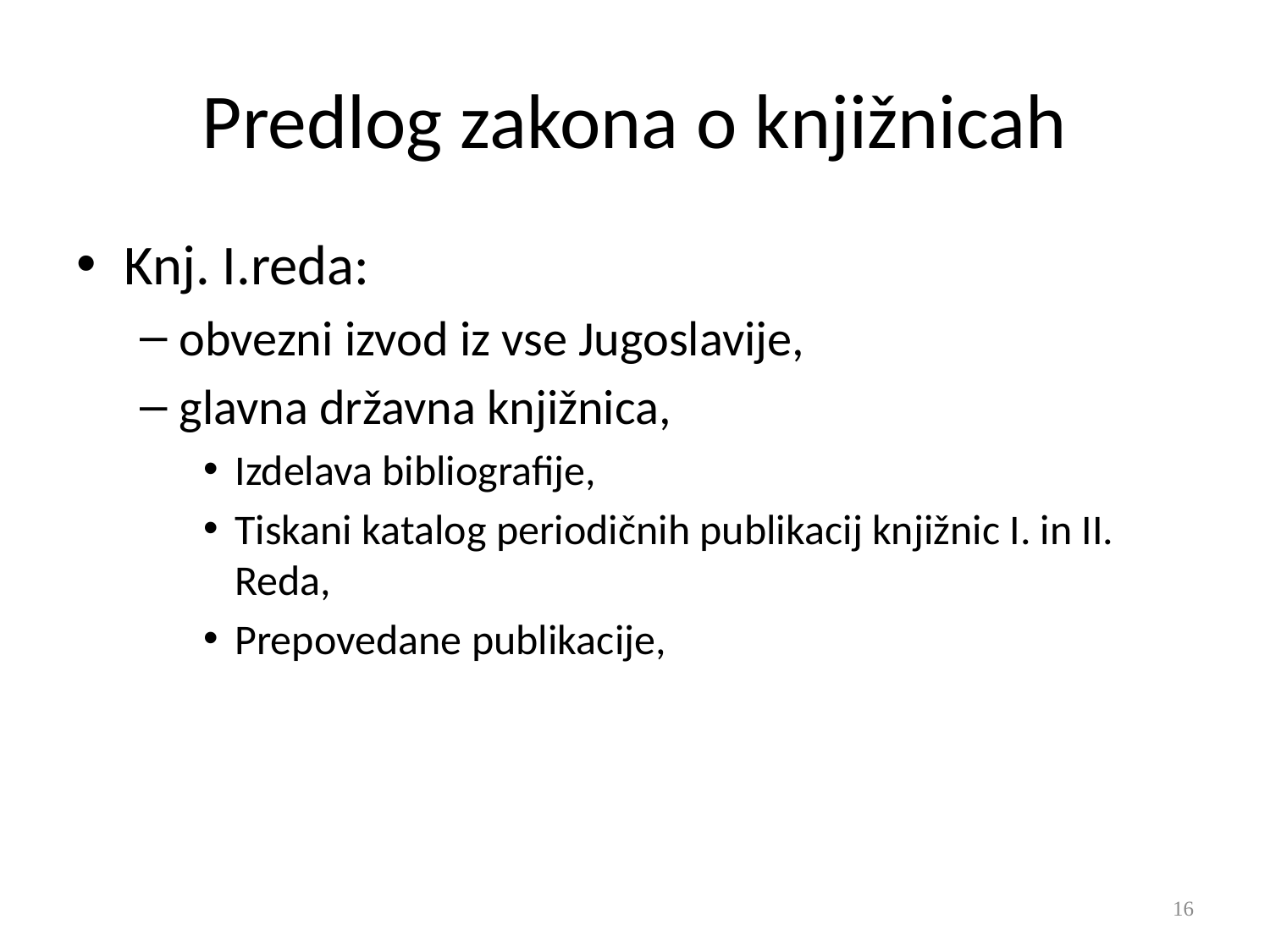

# Predlog zakona o knjižnicah
Knj. I.reda:
obvezni izvod iz vse Jugoslavije,
glavna državna knjižnica,
Izdelava bibliografije,
Tiskani katalog periodičnih publikacij knjižnic I. in II. Reda,
Prepovedane publikacije,

16